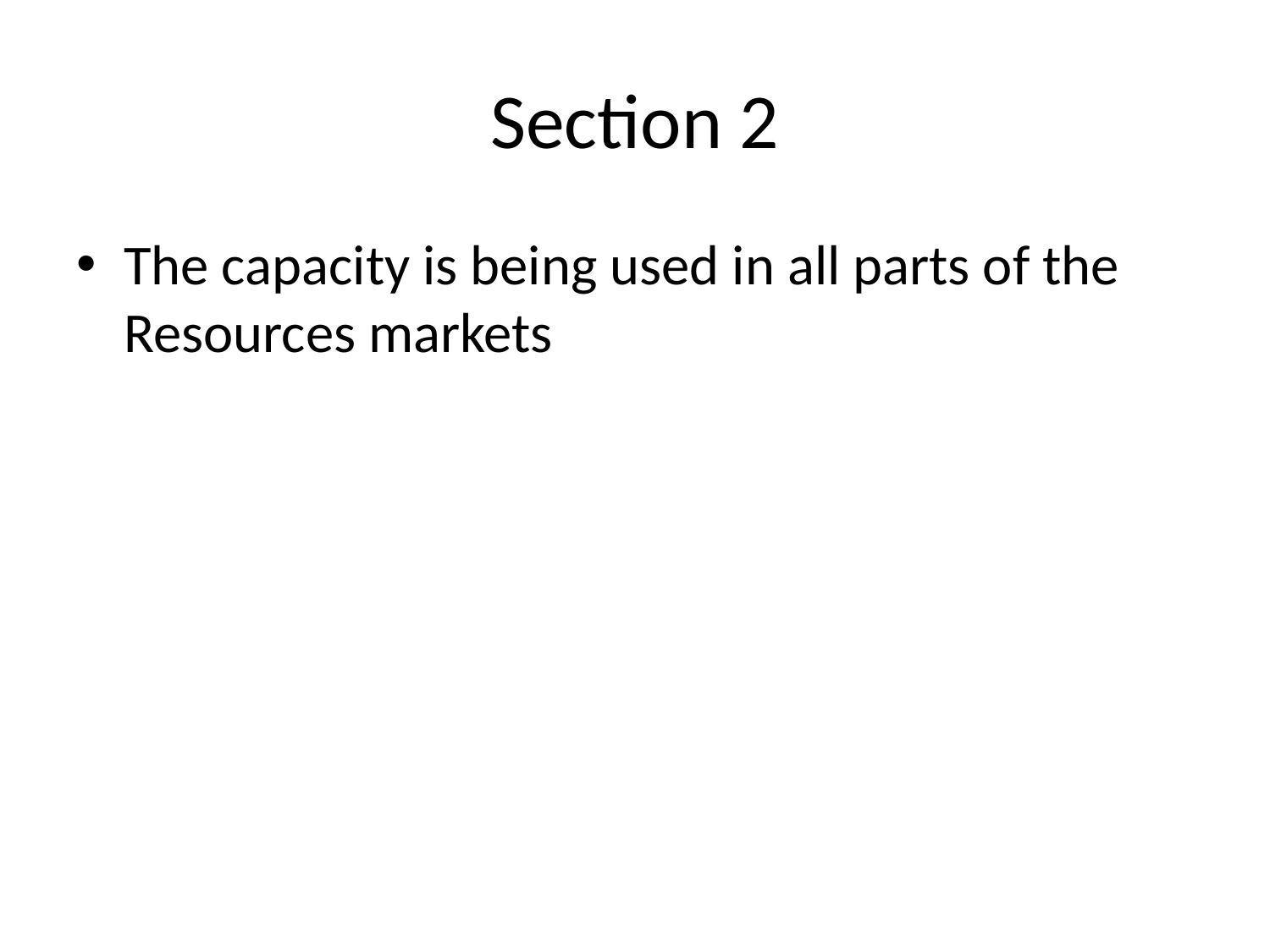

# Section 2
The capacity is being used in all parts of the Resources markets